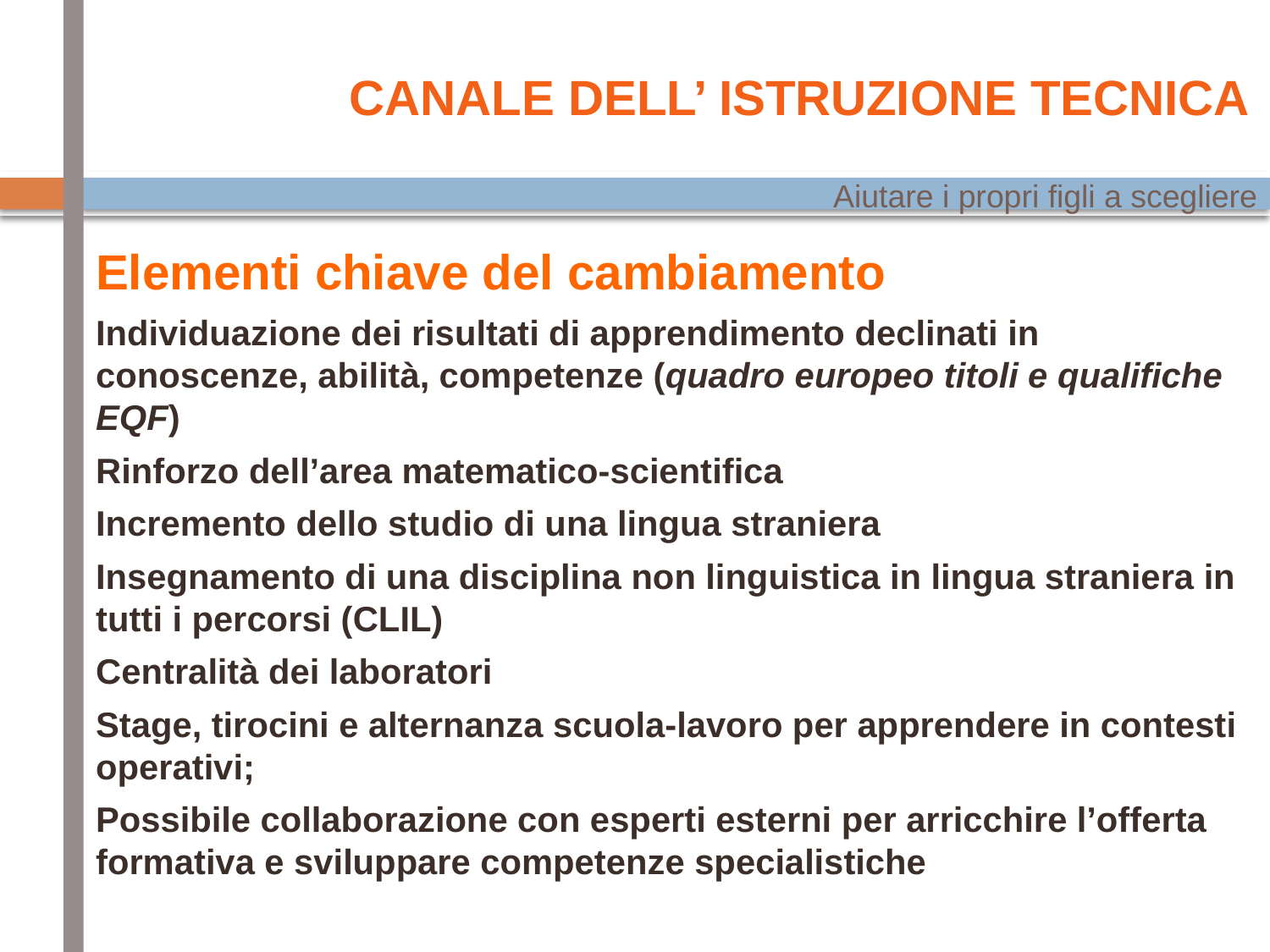

CANALE DELL’ ISTRUZIONE TECNICA
Elementi chiave del cambiamento
Individuazione dei risultati di apprendimento declinati in conoscenze, abilità, competenze (quadro europeo titoli e qualifiche EQF)
Rinforzo dell’area matematico-scientifica
Incremento dello studio di una lingua straniera
Insegnamento di una disciplina non linguistica in lingua straniera in tutti i percorsi (CLIL)
Centralità dei laboratori
Stage, tirocini e alternanza scuola-lavoro per apprendere in contesti operativi;
Possibile collaborazione con esperti esterni per arricchire l’offerta formativa e sviluppare competenze specialistiche